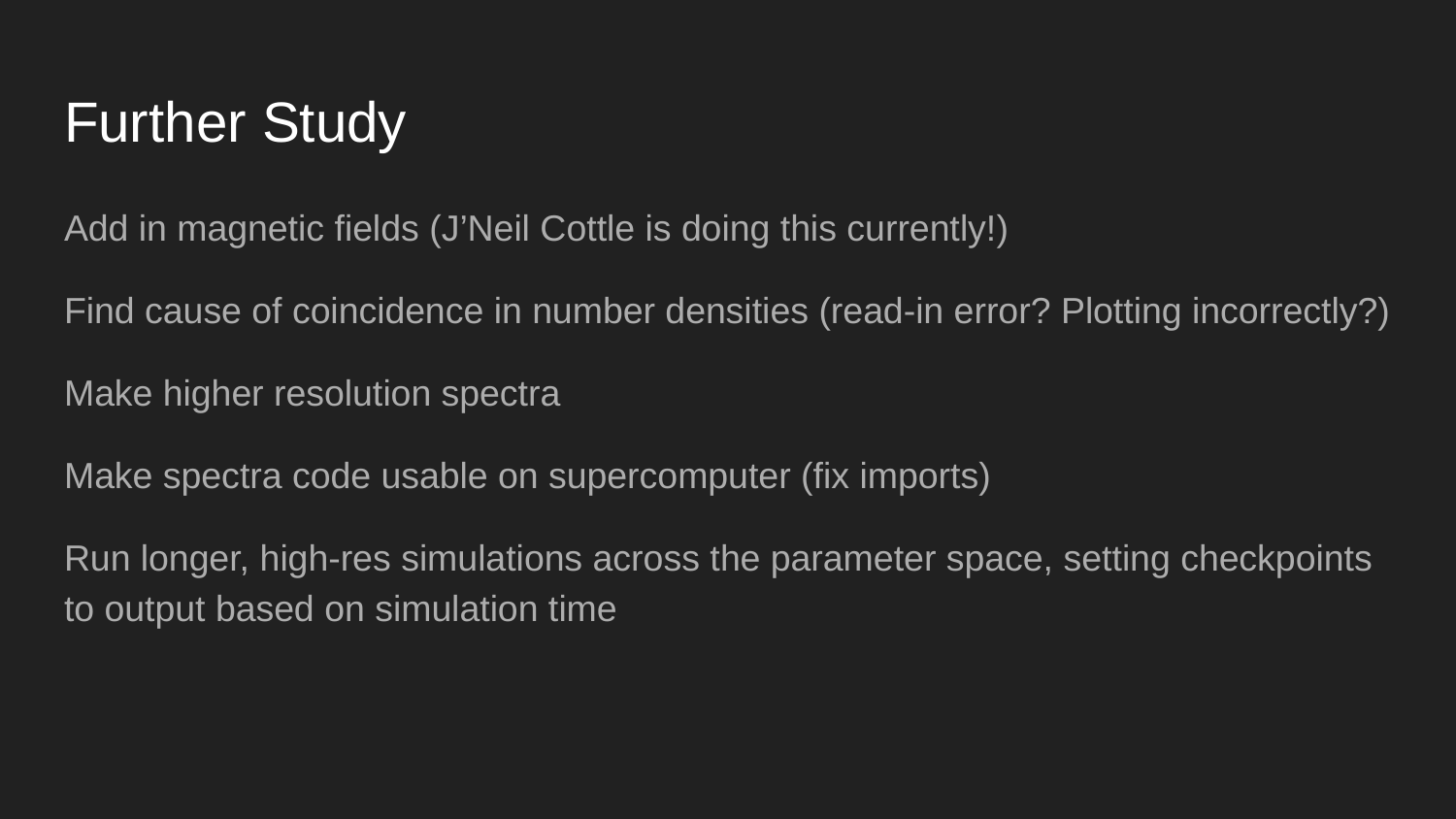

# Further Study
Add in magnetic fields (J’Neil Cottle is doing this currently!)
Find cause of coincidence in number densities (read-in error? Plotting incorrectly?)
Make higher resolution spectra
Make spectra code usable on supercomputer (fix imports)
Run longer, high-res simulations across the parameter space, setting checkpoints to output based on simulation time